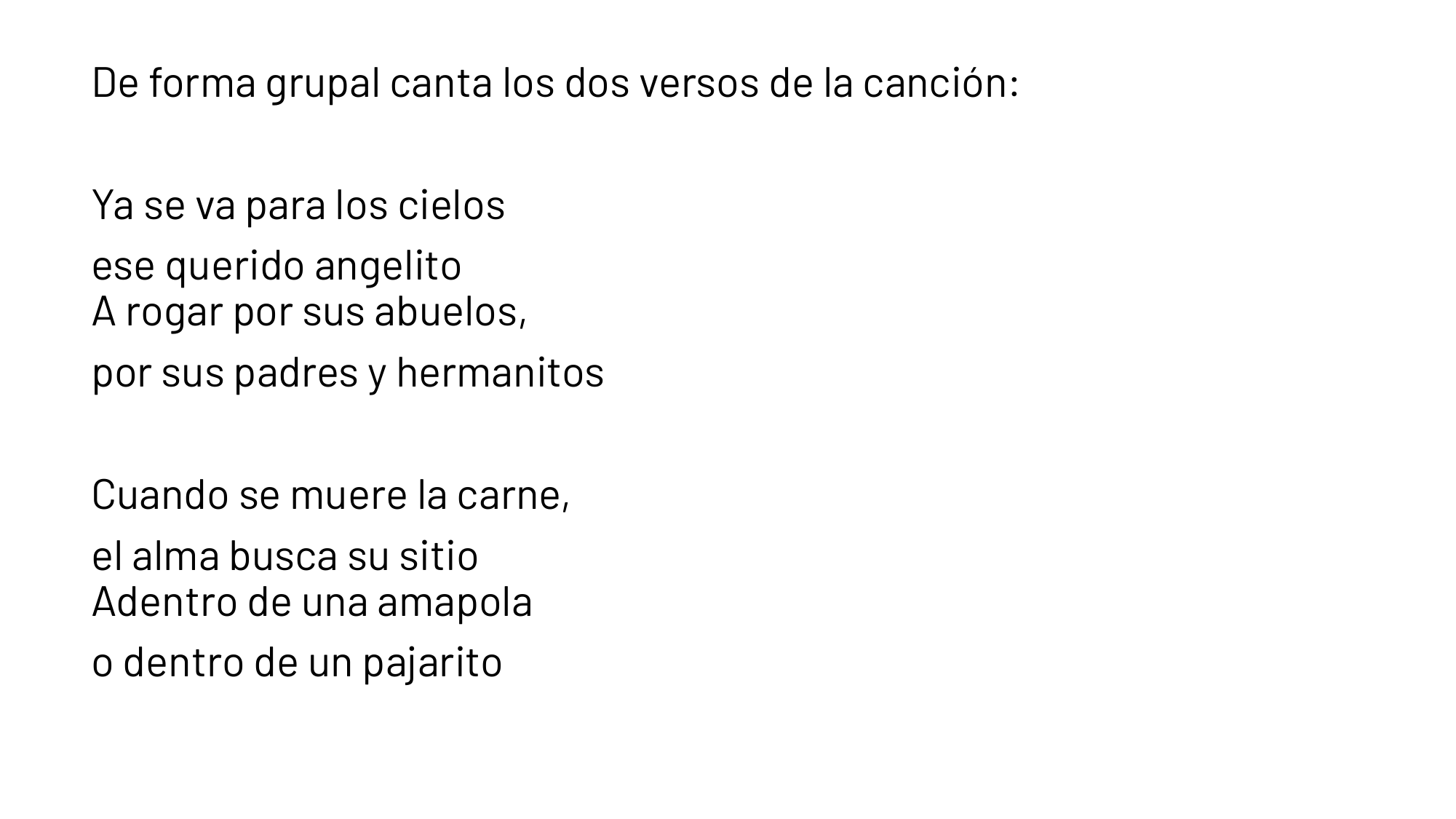

De forma grupal canta los dos versos de la canción:

Ya se va para los cielos
ese querido angelito 
A rogar por sus abuelos,
por sus padres y hermanitos

Cuando se muere la carne,
el alma busca su sitio 
Adentro de una amapola
o dentro de un pajarito